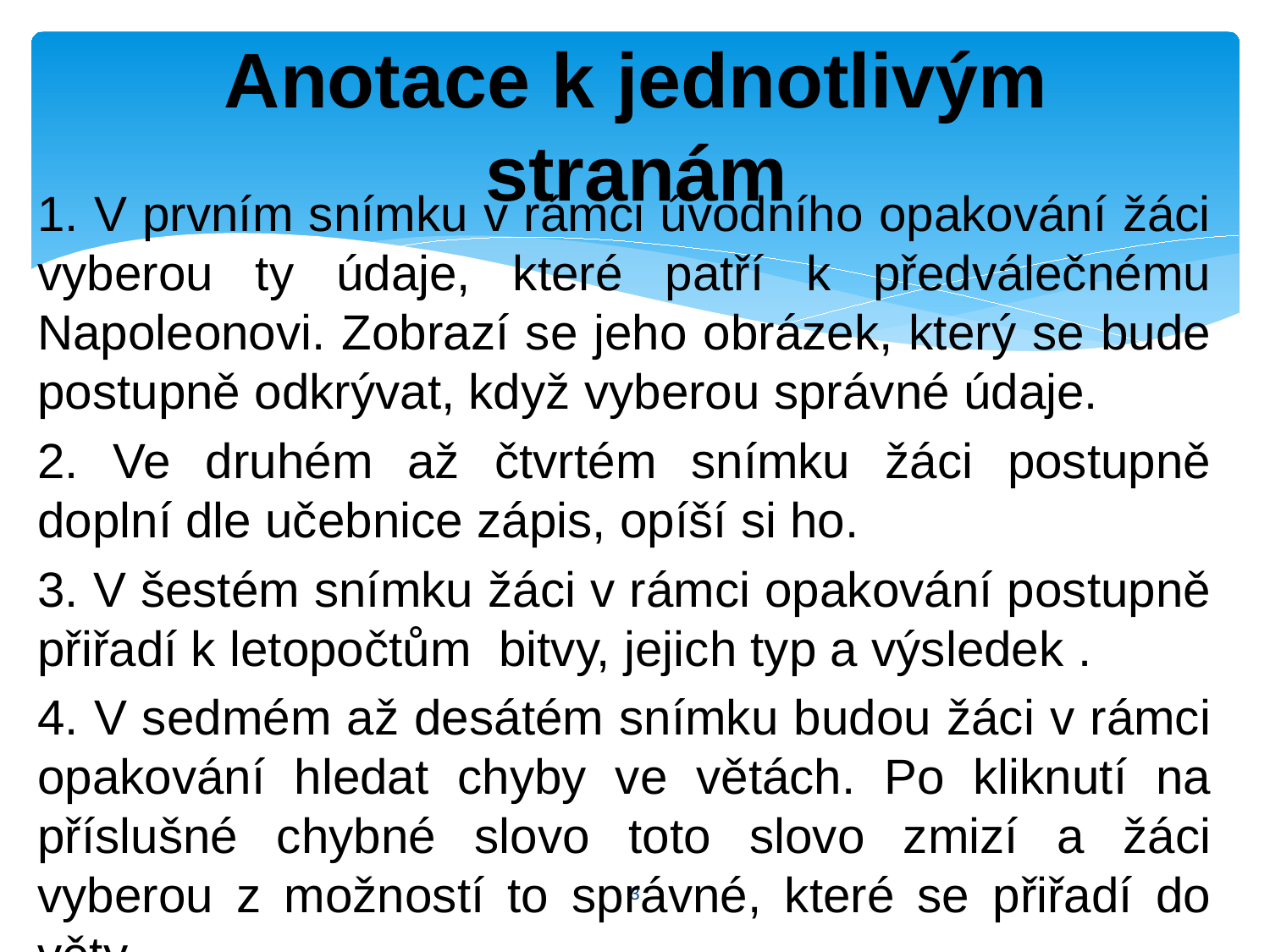

# Anotace k jednotlivým stranám
1. V prvním snímku v rámci úvodního opakování žáci vyberou ty údaje, které patří k předválečnému Napoleonovi. Zobrazí se jeho obrázek, který se bude postupně odkrývat, když vyberou správné údaje.
2. Ve druhém až čtvrtém snímku žáci postupně doplní dle učebnice zápis, opíší si ho.
3. V šestém snímku žáci v rámci opakování postupně přiřadí k letopočtům  bitvy, jejich typ a výsledek .
4. V sedmém až desátém snímku budou žáci v rámci opakování hledat chyby ve větách. Po kliknutí na příslušné chybné slovo toto slovo zmizí a žáci vyberou z možností to správné, které se přiřadí do věty.

3